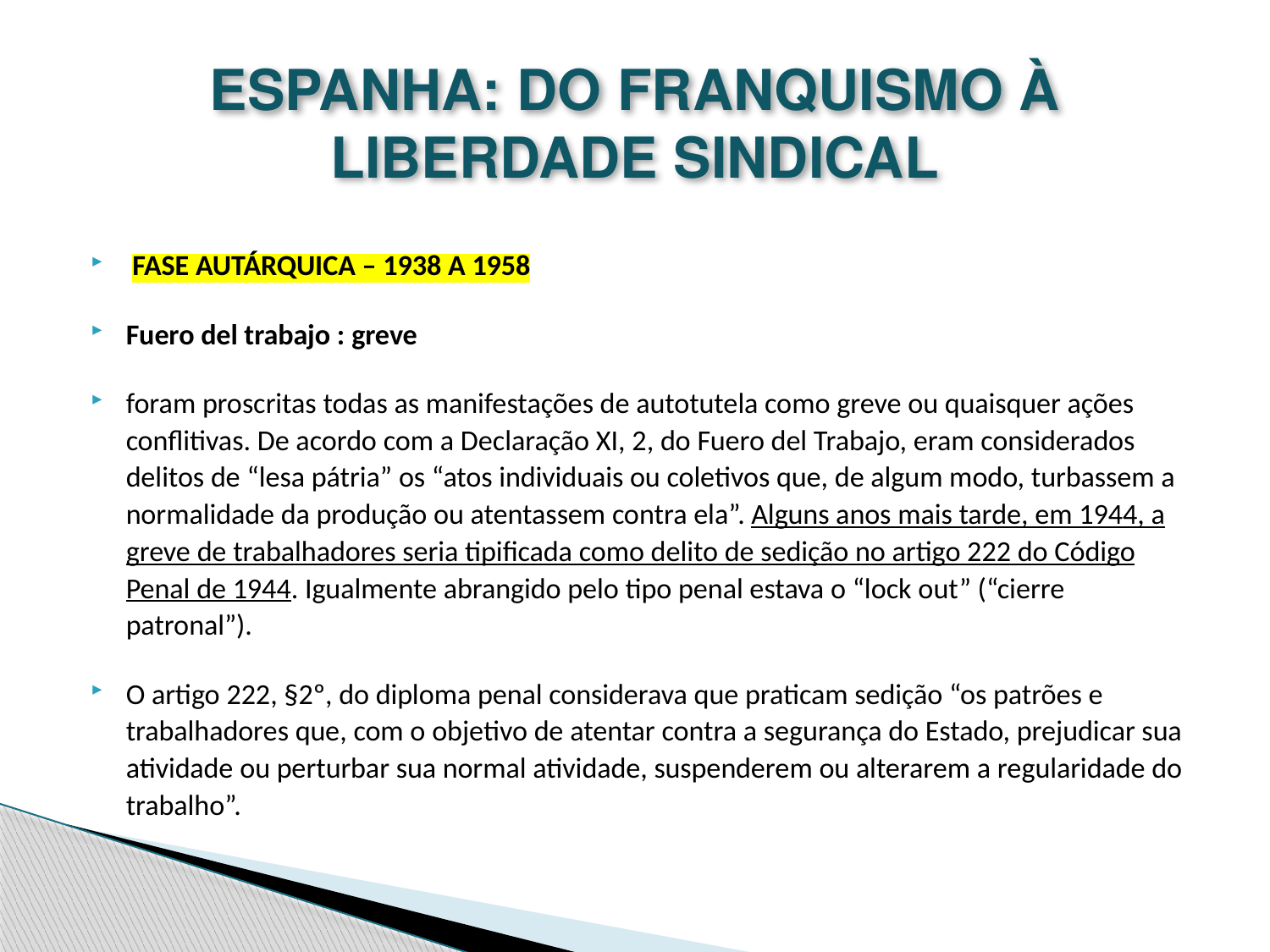

# ESPANHA: DO FRANQUISMO À LIBERDADE SINDICAL
 FASE AUTÁRQUICA – 1938 A 1958
Fuero del trabajo : greve
foram proscritas todas as manifestações de autotutela como greve ou quaisquer ações conflitivas. De acordo com a Declaração XI, 2, do Fuero del Trabajo, eram considerados delitos de “lesa pátria” os “atos individuais ou coletivos que, de algum modo, turbassem a normalidade da produção ou atentassem contra ela”. Alguns anos mais tarde, em 1944, a greve de trabalhadores seria tipificada como delito de sedição no artigo 222 do Código Penal de 1944. Igualmente abrangido pelo tipo penal estava o “lock out” (“cierre patronal”).
O artigo 222, §2º, do diploma penal considerava que praticam sedição “os patrões e trabalhadores que, com o objetivo de atentar contra a segurança do Estado, prejudicar sua atividade ou perturbar sua normal atividade, suspenderem ou alterarem a regularidade do trabalho”.